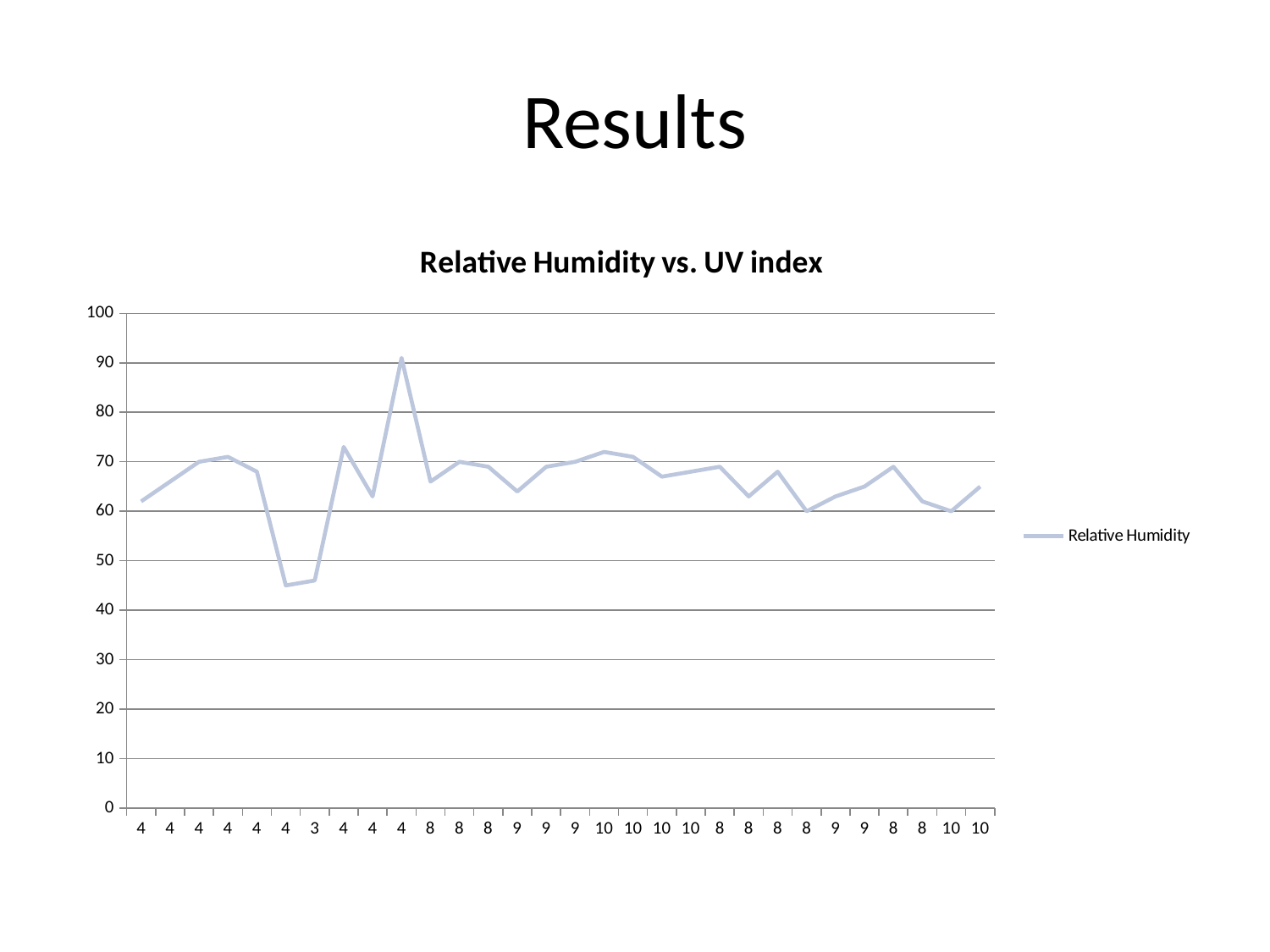

# Results

### Chart: Relative Humidity vs. UV index

| Category |  |
|---|---|
| 4 | 62.0 |
| 4 | 66.0 |
| 4 | 70.0 |
| 4 | 71.0 |
| 4 | 68.0 |
| 4 | 45.0 |
| 3 | 46.0 |
| 4 | 73.0 |
| 4 | 63.0 |
| 4 | 91.0 |
| 8 | 66.0 |
| 8 | 70.0 |
| 8 | 69.0 |
| 9 | 64.0 |
| 9 | 69.0 |
| 9 | 70.0 |
| 10 | 72.0 |
| 10 | 71.0 |
| 10 | 67.0 |
| 10 | 68.0 |
| 8 | 69.0 |
| 8 | 63.0 |
| 8 | 68.0 |
| 8 | 60.0 |
| 9 | 63.0 |
| 9 | 65.0 |
| 8 | 69.0 |
| 8 | 62.0 |
| 10 | 60.0 |
| 10 | 65.0 |